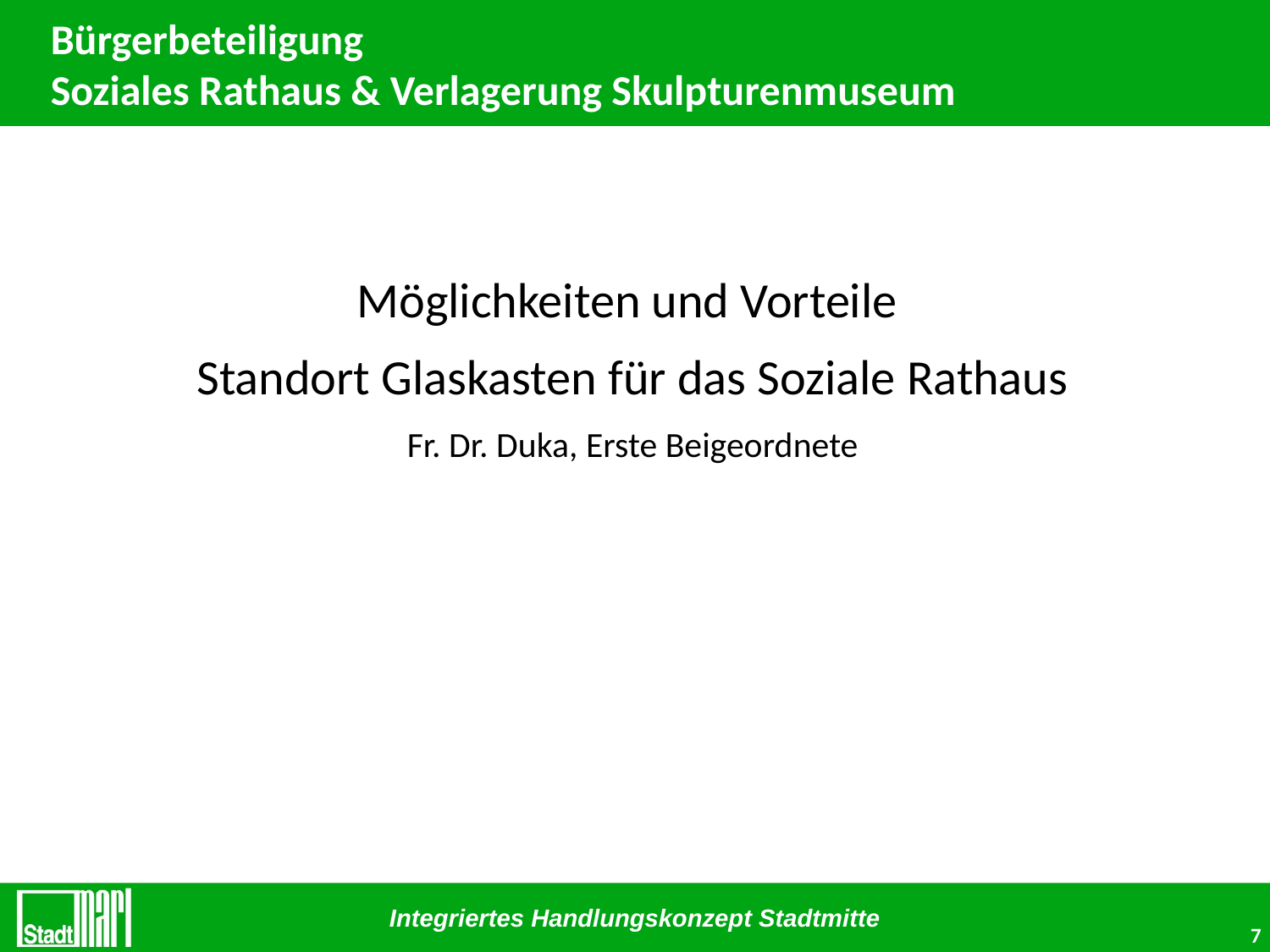

# Bürgerbeteiligung Soziales Rathaus & Verlagerung Skulpturenmuseum
Möglichkeiten und Vorteile
Standort Glaskasten für das Soziale Rathaus
Fr. Dr. Duka, Erste Beigeordnete

7